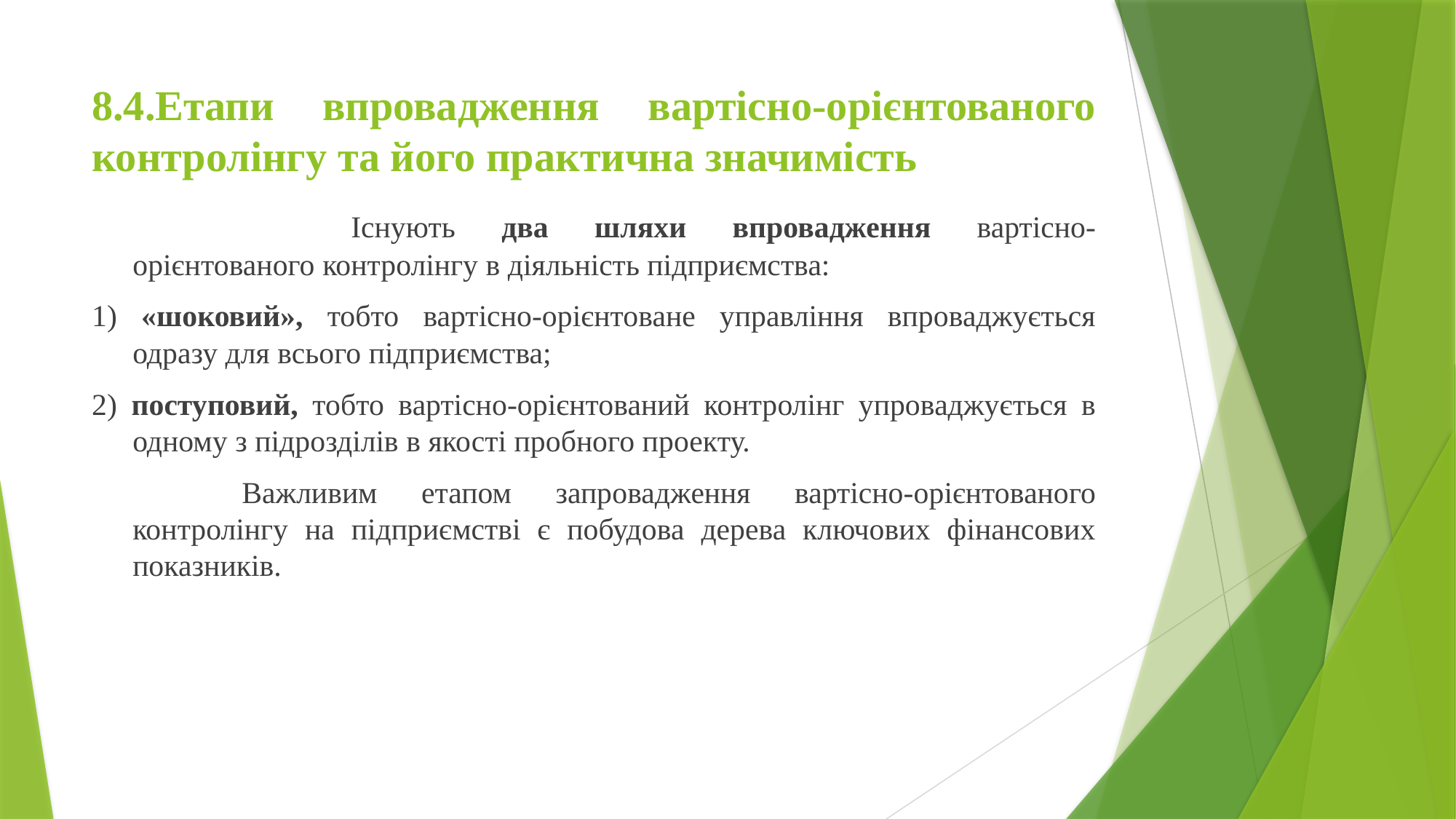

# 8.4.Етапи впровадження вартісно-орієнтованого контролінгу та його практична значимість
			Існують два шляхи впровадження вартісно-орієнтованого контролінгу в діяльність підприємства:
1) «шоковий», тобто вартісно-орієнтоване управління впроваджується одразу для всього підприємства;
2) поступовий, тобто вартісно-орієнтований контролінг упроваджується в одному з підрозділів в якості пробного проекту.
		Важливим етапом запровадження вартісно-орієнтованого контролінгу на підприємстві є побудова дерева ключових фінансових показників.